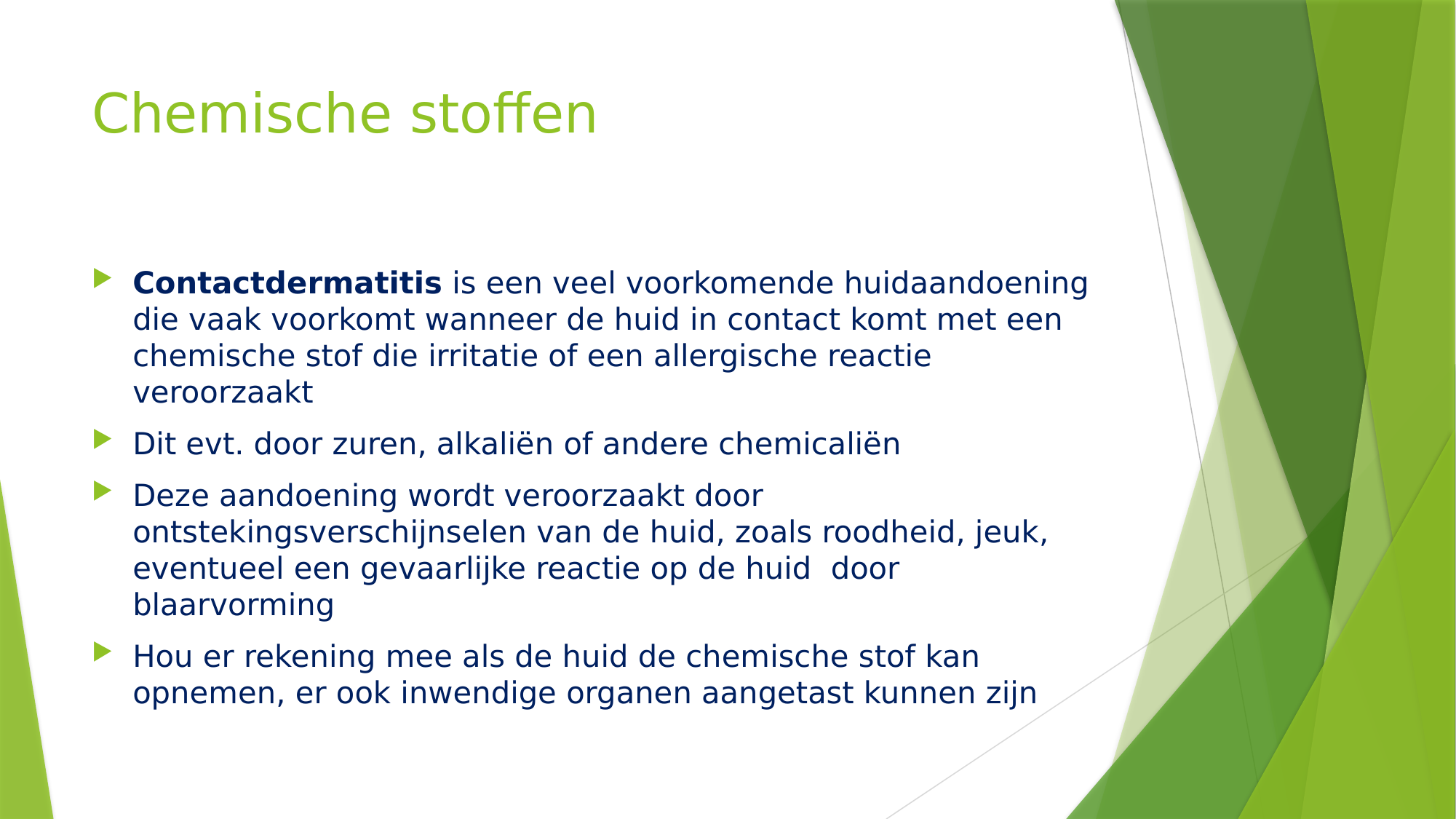

# Chemische stoffen
Contactdermatitis is een veel voorkomende huidaandoening die vaak voorkomt wanneer de huid in contact komt met een chemische stof die irritatie of een allergische reactie veroorzaakt
Dit evt. door zuren, alkaliën of andere chemicaliën
Deze aandoening wordt veroorzaakt door ontstekingsverschijnselen van de huid, zoals roodheid, jeuk, eventueel een gevaarlijke reactie op de huid  door blaarvorming
Hou er rekening mee als de huid de chemische stof kan opnemen, er ook inwendige organen aangetast kunnen zijn